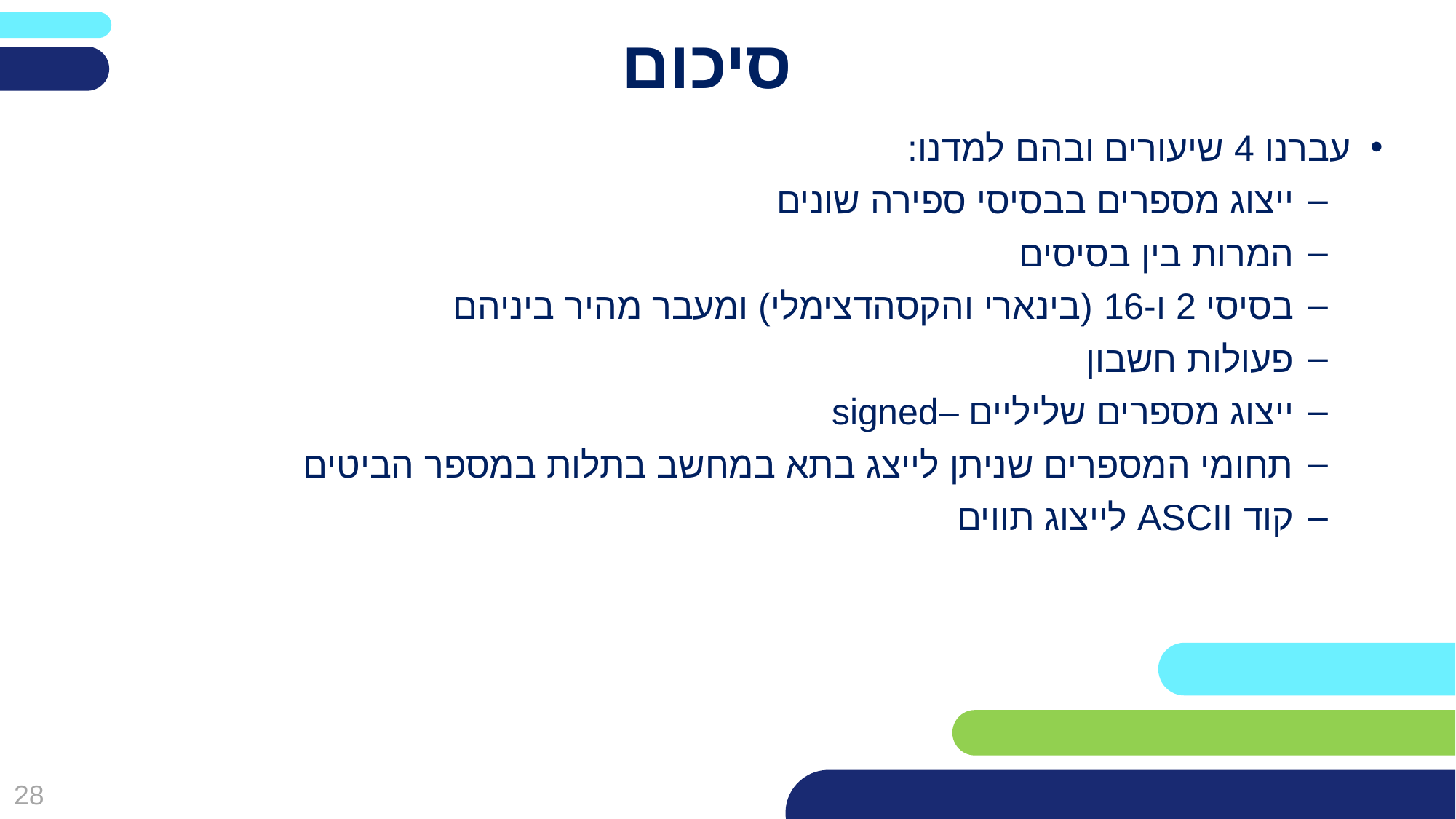

# סיכום
עברנו 4 שיעורים ובהם למדנו:
ייצוג מספרים בבסיסי ספירה שונים
המרות בין בסיסים
בסיסי 2 ו-16 (בינארי והקסהדצימלי) ומעבר מהיר ביניהם
פעולות חשבון
ייצוג מספרים שליליים –signed
תחומי המספרים שניתן לייצג בתא במחשב בתלות במספר הביטים
קוד ASCII לייצוג תווים